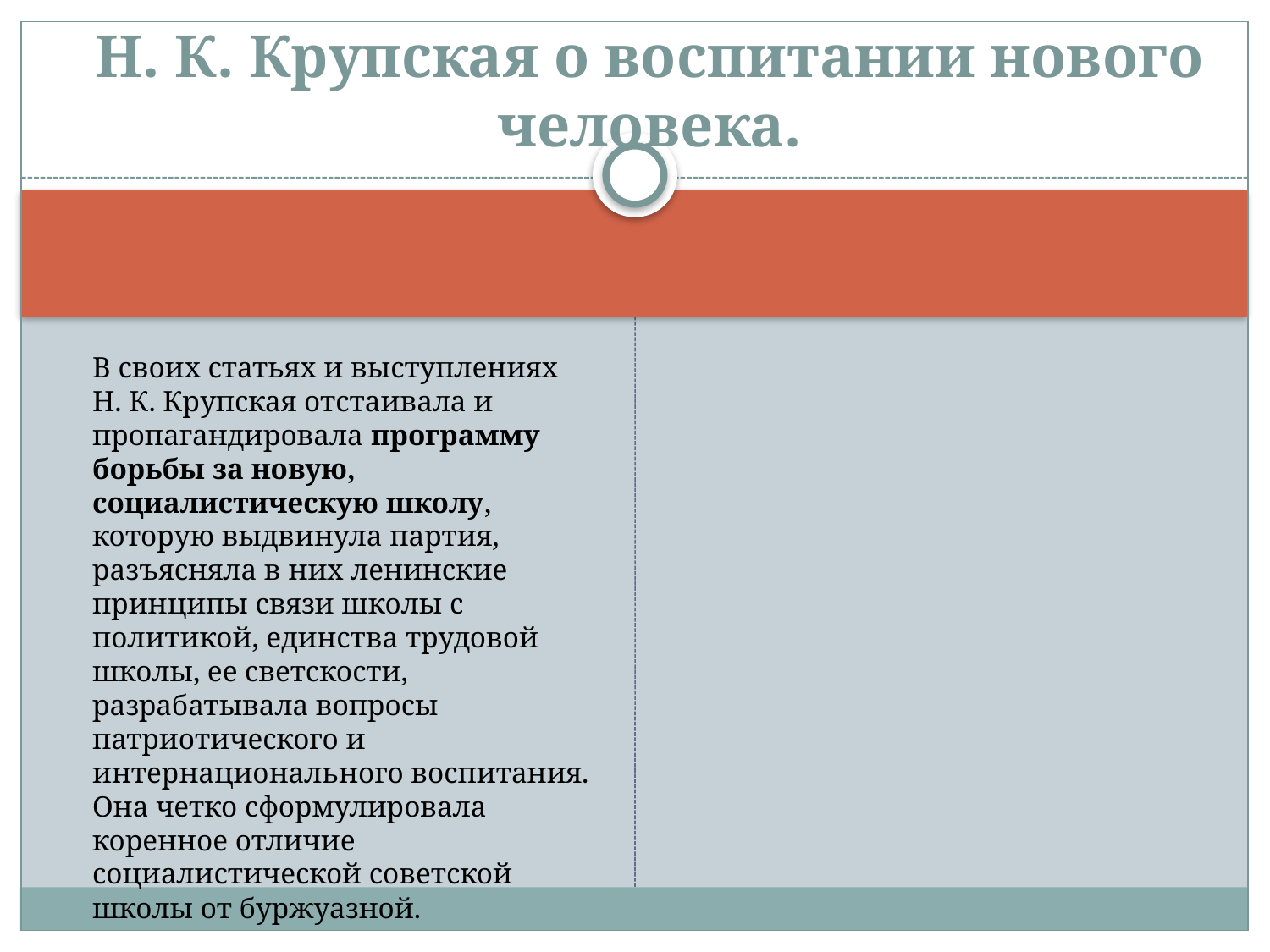

# Н. К. Крупская о воспитании нового человека.
	В своих статьях и выступлениях Н. К. Крупская отстаивала и пропагандировала программу борьбы за новую, социалистическую школу, которую выдвинула партия, разъясняла в них ленинские принципы связи школы с политикой, единства трудовой школы, ее светскости, разрабатывала вопросы патриотического и интернационального воспитания. Она четко сформулировала коренное отличие социалистической советской школы от буржуазной.